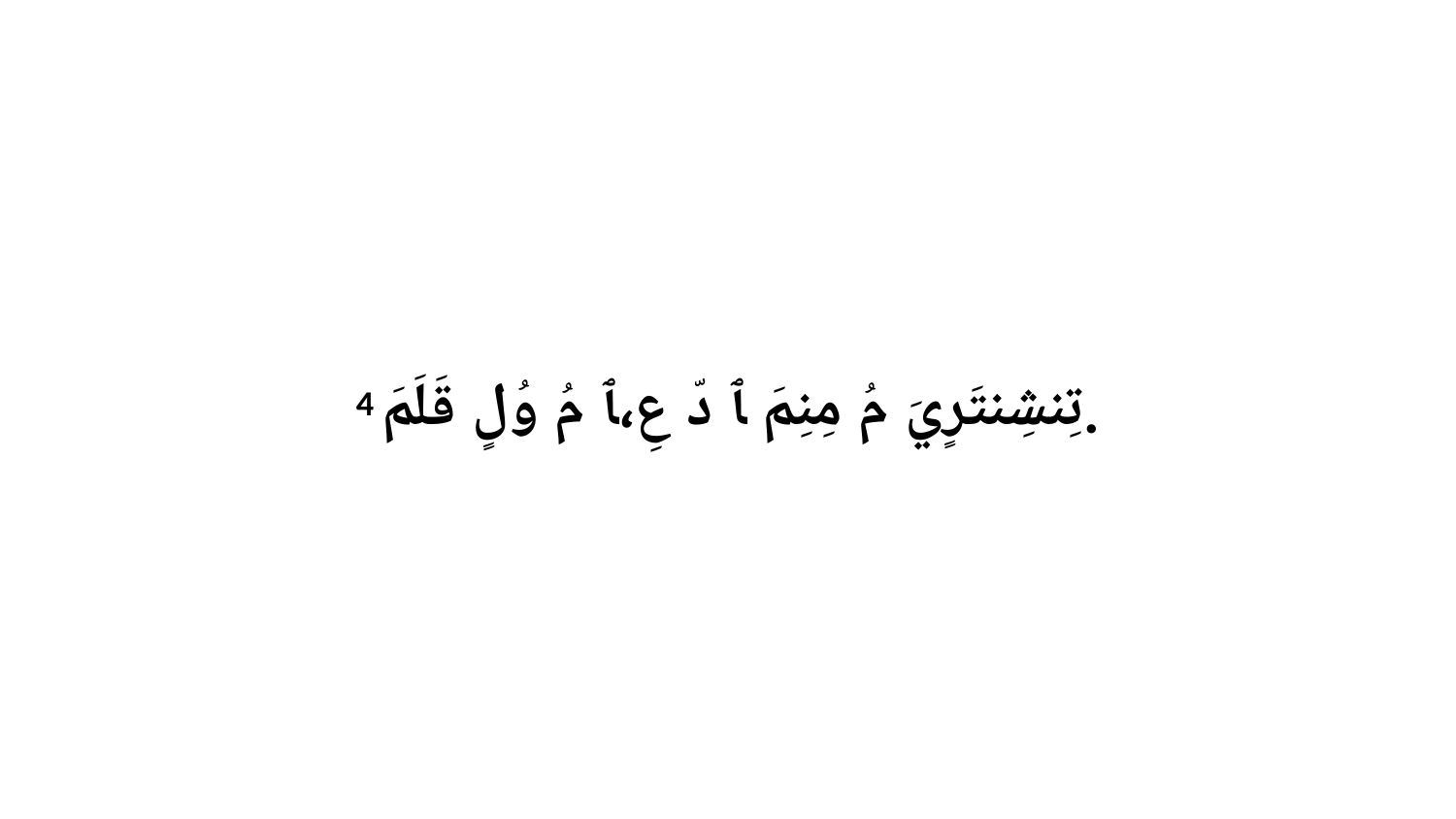

4 تِنشِنتَرٍيَ مُ مِنِمَ ﭑ دّ عِ،ﭑ مُ وُلٍ قَلَمَ.